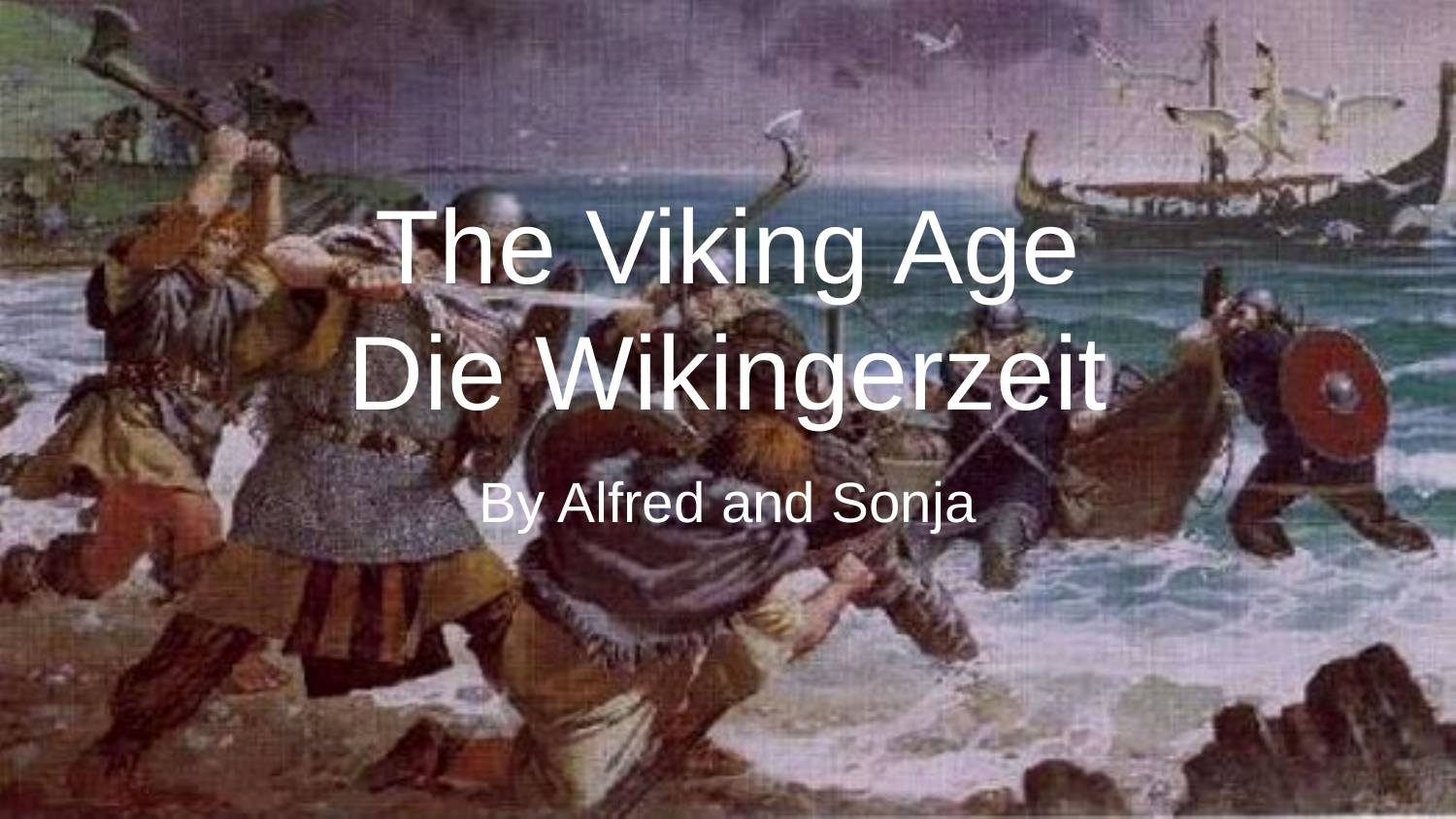

# The Viking Age
Die Wikingerzeit
By Alfred and Sonja